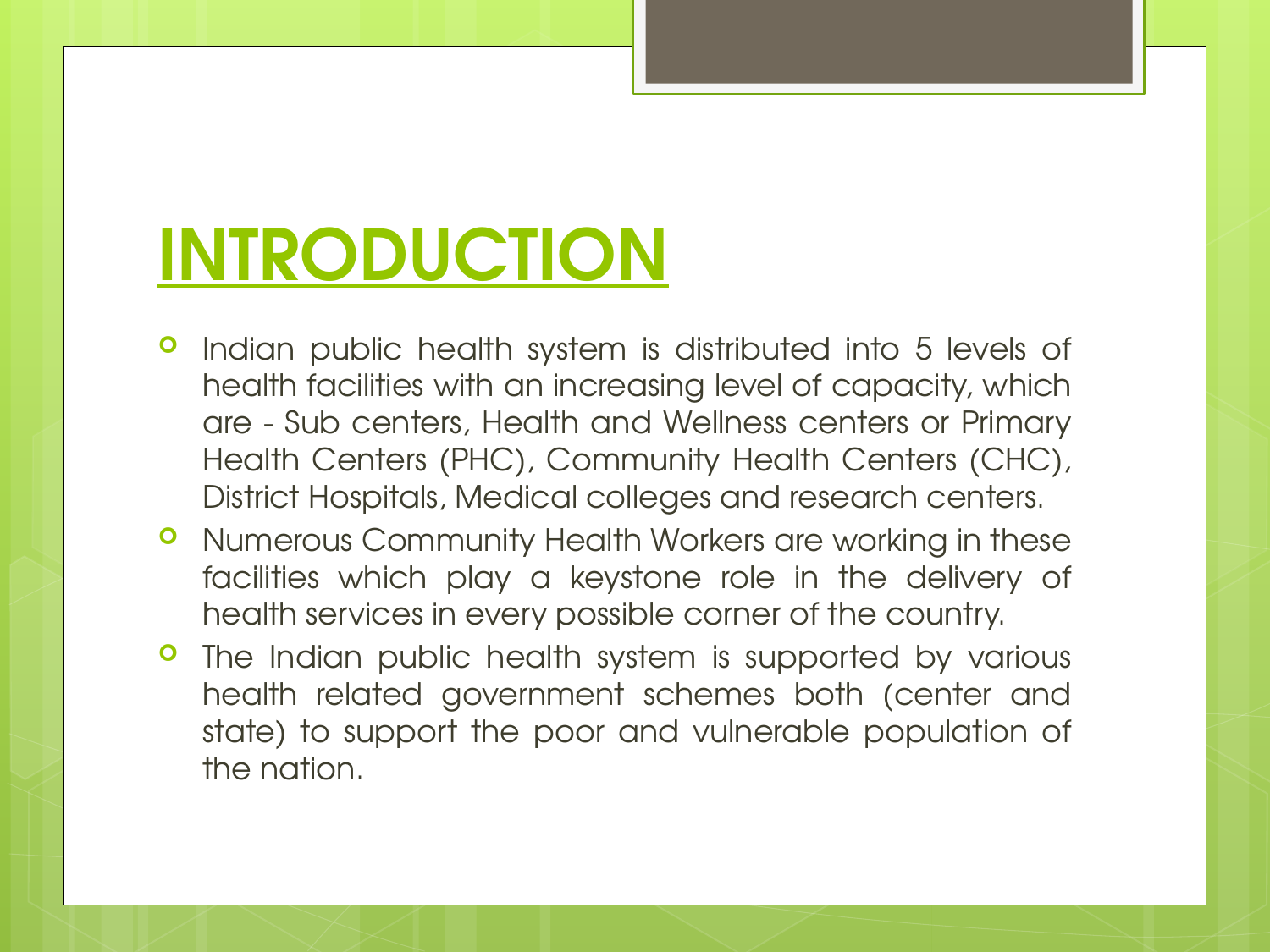

# INTRODUCTION
Indian public health system is distributed into 5 levels of health facilities with an increasing level of capacity, which are - Sub centers, Health and Wellness centers or Primary Health Centers (PHC), Community Health Centers (CHC), District Hospitals, Medical colleges and research centers.
Numerous Community Health Workers are working in these facilities which play a keystone role in the delivery of health services in every possible corner of the country.
The Indian public health system is supported by various health related government schemes both (center and state) to support the poor and vulnerable population of the nation.